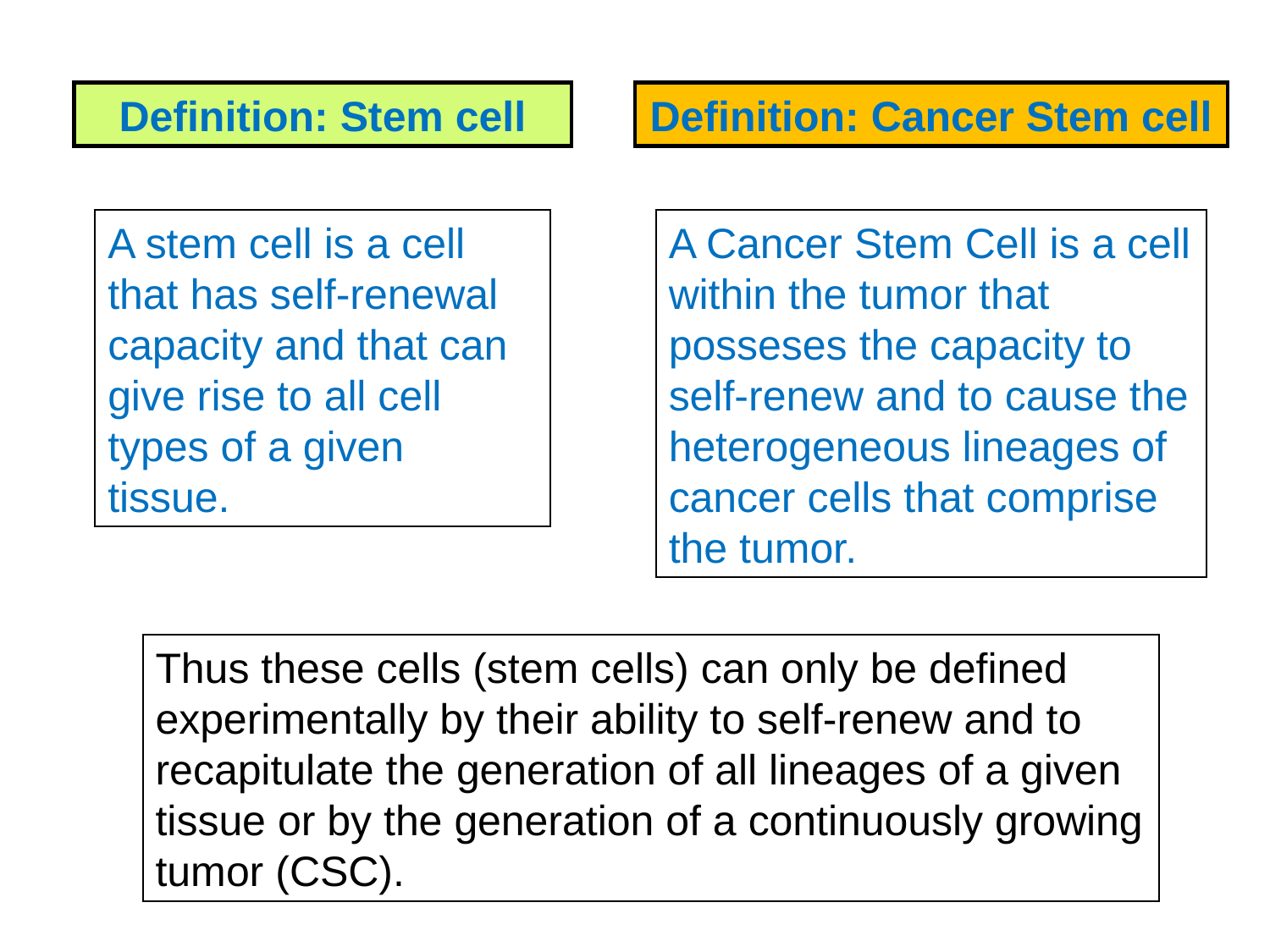

Definition: Stem cell
Definition: Cancer Stem cell
A stem cell is a cell that has self-renewal capacity and that can give rise to all cell types of a given tissue.
A Cancer Stem Cell is a cell within the tumor that posseses the capacity to self-renew and to cause the heterogeneous lineages of cancer cells that comprise the tumor.
Thus these cells (stem cells) can only be defined experimentally by their ability to self-renew and to recapitulate the generation of all lineages of a given tissue or by the generation of a continuously growing tumor (CSC).